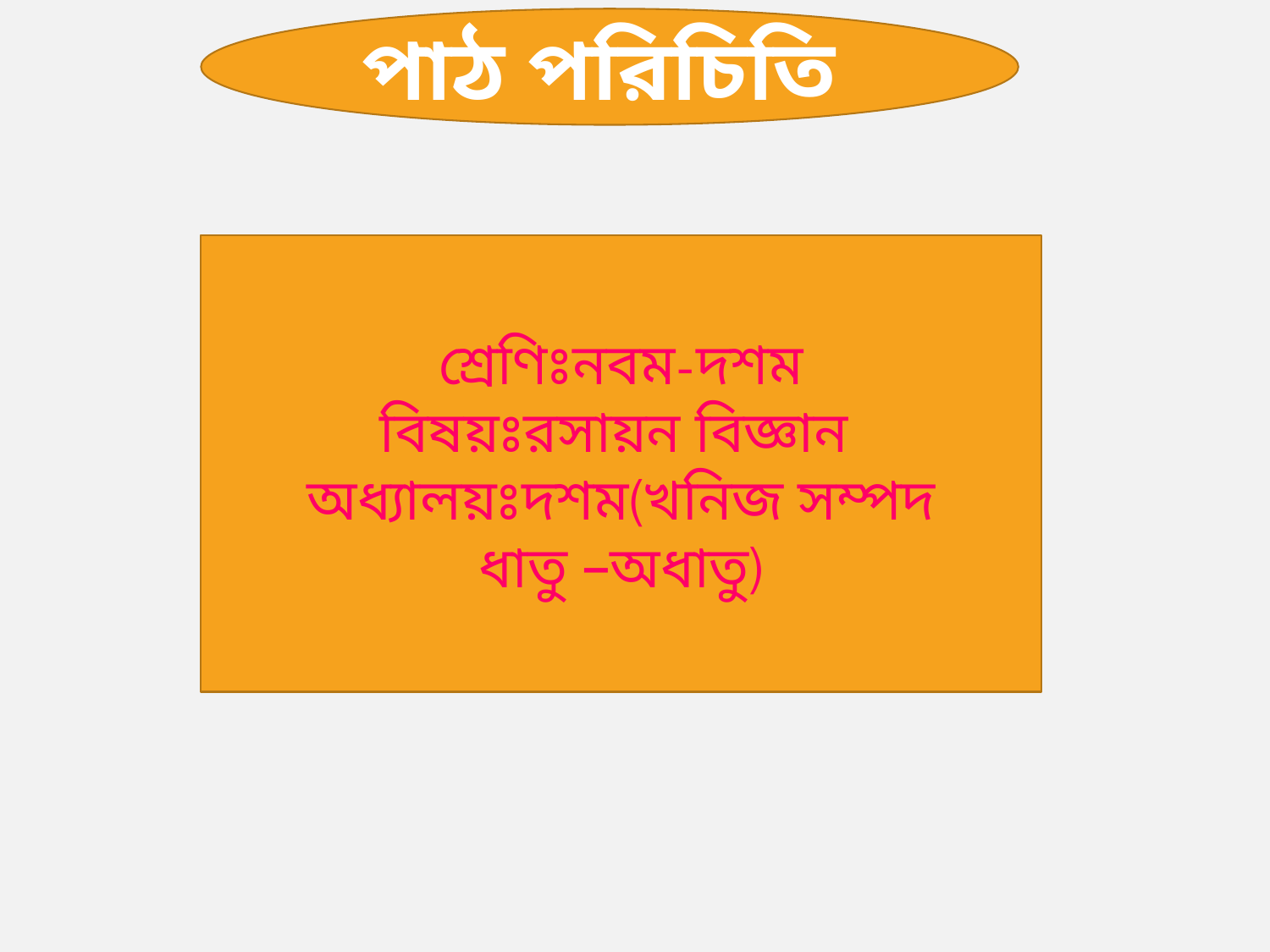

পাঠ পরিচিতি
শ্রেণিঃনবম-দশম
বিষয়ঃরসায়ন বিজ্ঞান
অধ্যালয়ঃদশম(খনিজ সম্পদ
ধাতু –অধাতু)